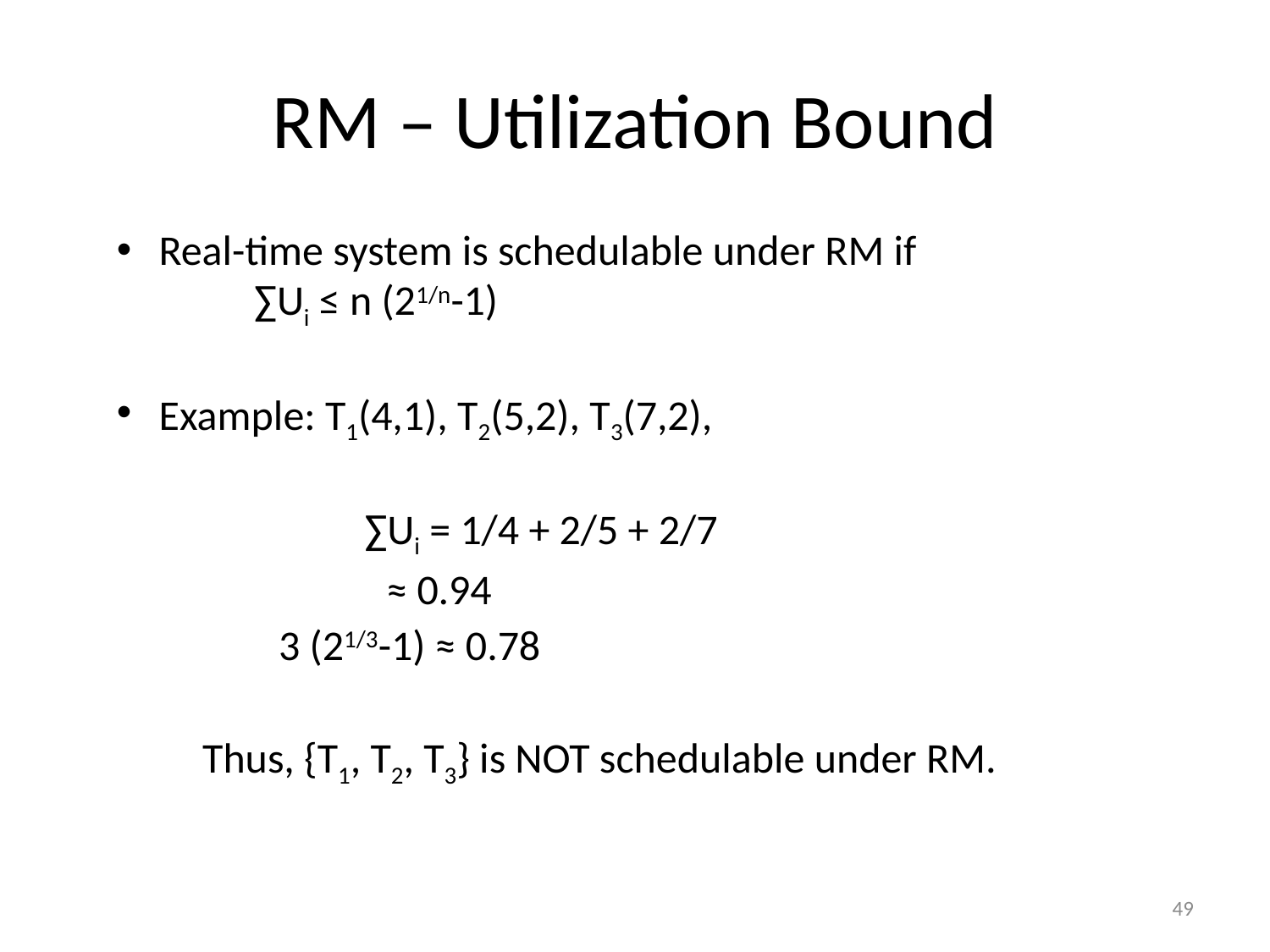

# RM – Utilization Bound
Real-time system is schedulable under RM if 		               					∑Ui ≤ n (21/n-1)

Example: T1(4,1), T2(5,2), T3(7,2),

                          ∑Ui = 1/4 + 2/5 + 2/7
                                                 ≈ 0.94
                 3 (21/3-1) ≈ 0.78

         Thus, {T1, T2, T3} is NOT schedulable under RM.

49